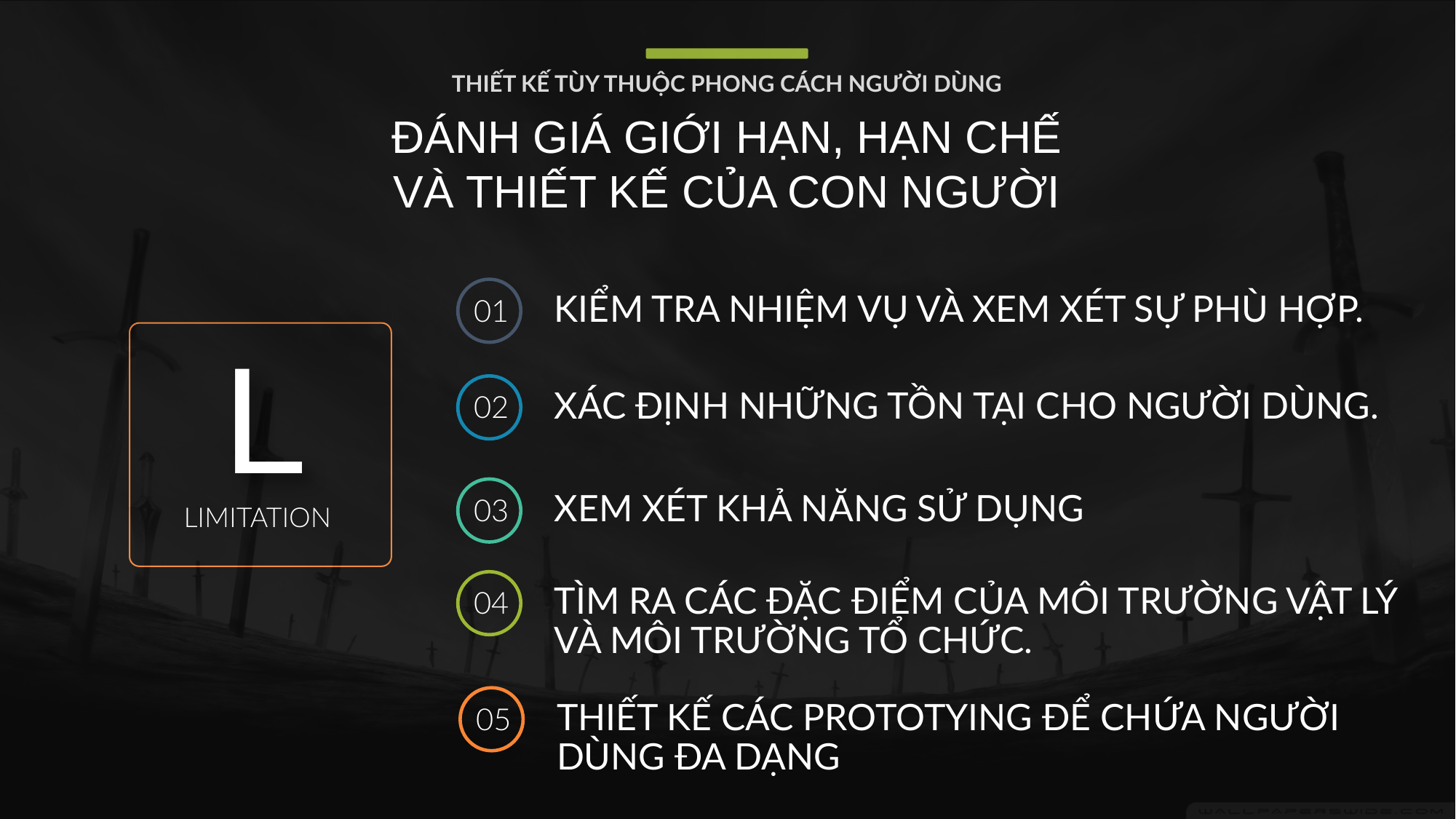

THIẾT KẾ TÙY THUỘC PHONG CÁCH NGƯỜI DÙNG
ĐÁNH GIÁ GIỚI HẠN, HẠN CHẾ VÀ THIẾT KẾ CỦA CON NGƯỜI

01
Kiểm tra nhiệm vụ và xem xét sự phù hợp.

L
02
Xác định những tồn tại cho người dùng.

03
Xem xét khả năng sử dụng
LIMITATION

04
Tìm ra các đặc điểm của môi trường vật lý và môi trường tổ chức.

05
Thiết kế các prototying để chứa người dùng đa dạng